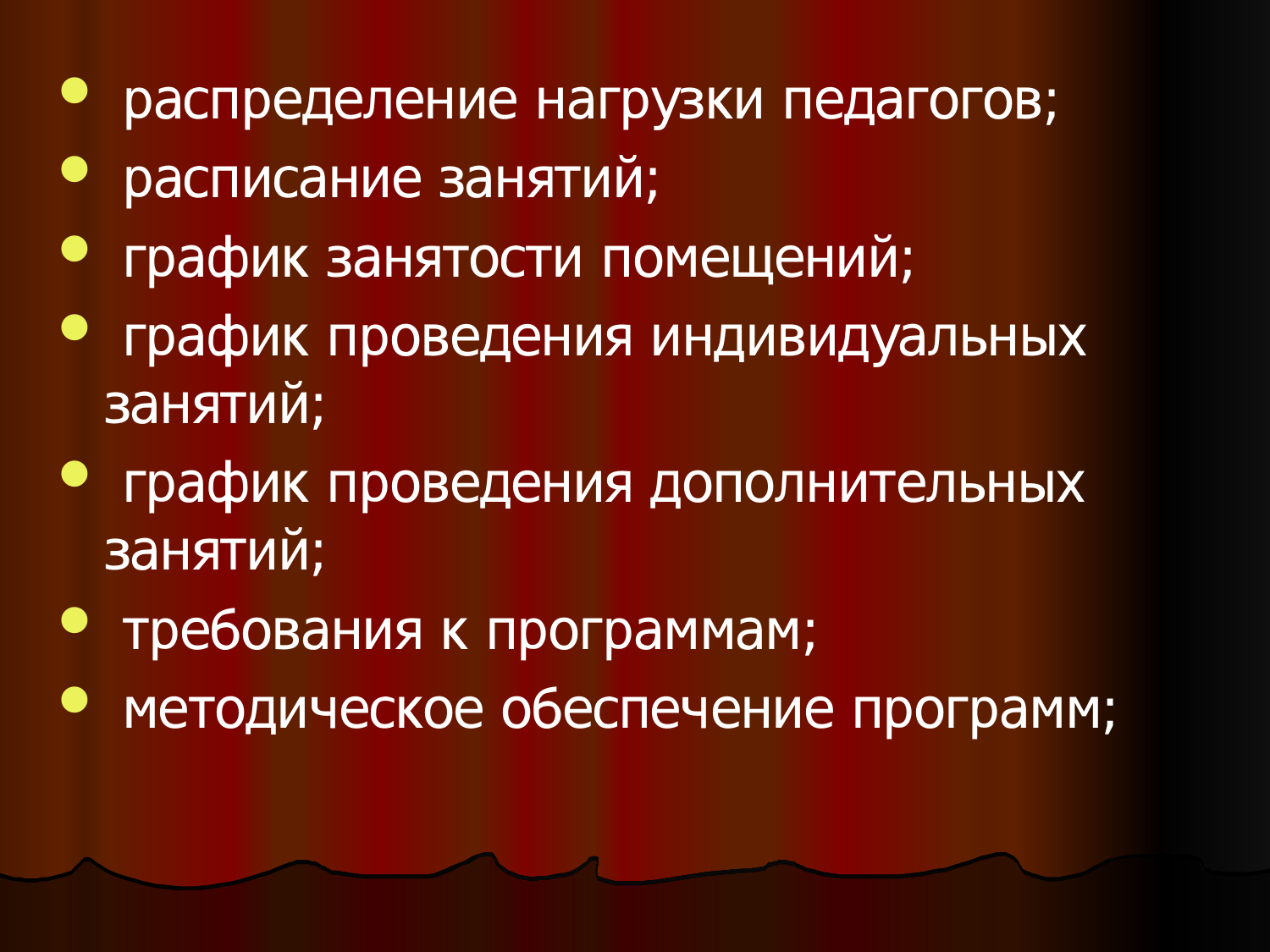

распределение нагрузки педагогов;
 расписание занятий;
 график занятости помещений;
 график проведения индивидуальных занятий;
 график проведения дополнительных занятий;
 требования к программам;
 методическое обеспечение программ;